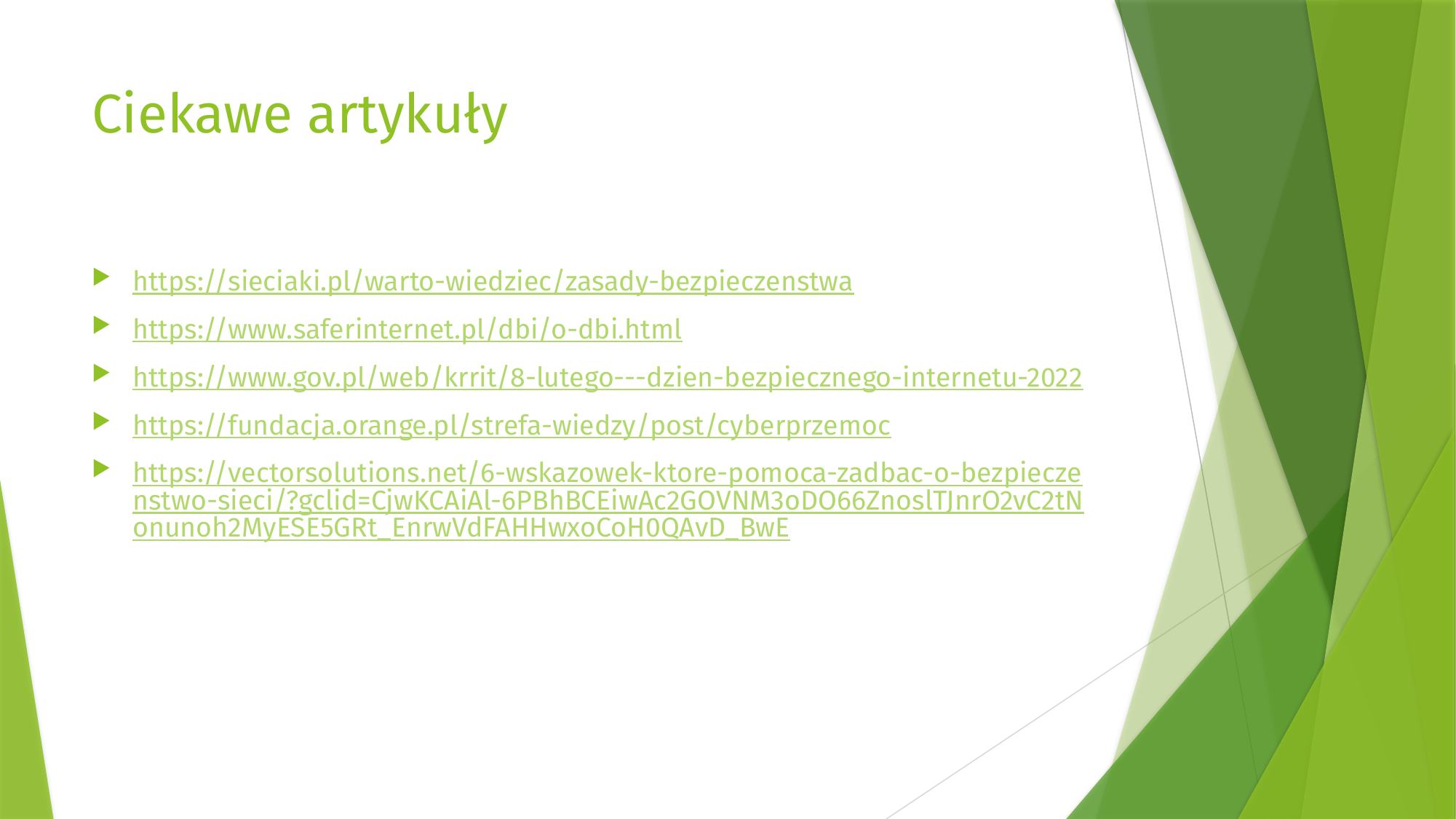

# Ciekawe artykuły
https://sieciaki.pl/warto-wiedziec/zasady-bezpieczenstwa
https://www.saferinternet.pl/dbi/o-dbi.html
https://www.gov.pl/web/krrit/8-lutego---dzien-bezpiecznego-internetu-2022
https://fundacja.orange.pl/strefa-wiedzy/post/cyberprzemoc
https://vectorsolutions.net/6-wskazowek-ktore-pomoca-zadbac-o-bezpieczenstwo-sieci/?gclid=CjwKCAiAl-6PBhBCEiwAc2GOVNM3oDO66ZnoslTJnrO2vC2tNonunoh2MyESE5GRt_EnrwVdFAHHwxoCoH0QAvD_BwE